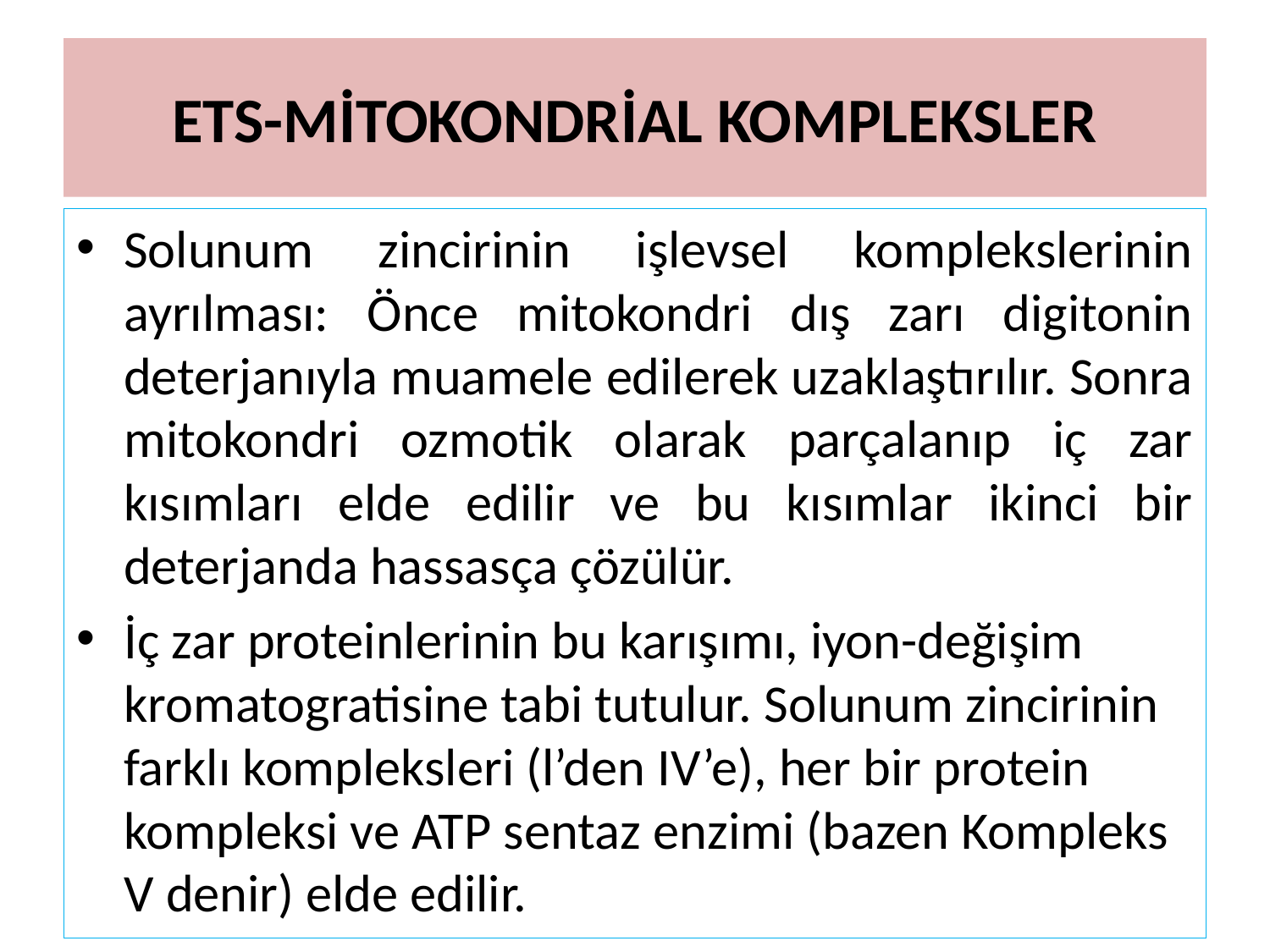

# ETS-MİTOKONDRİAL KOMPLEKSLER
Solunum zincirinin işlevsel komplekslerinin ayrılması: Önce mitokondri dış zarı digitonin deterjanıyla muamele edilerek uzaklaştırılır. Sonra mitokondri ozmotik olarak parçalanıp iç zar kısımları elde edilir ve bu kısımlar ikinci bir deterjanda hassasça çözülür.
İç zar proteinlerinin bu karışımı, iyon-değişim kromatogratisine tabi tutulur. Solunum zincirinin farklı kompleksleri (l’den IV’e), her bir protein kompleksi ve ATP sentaz enzimi (bazen Kompleks V denir) elde edilir.